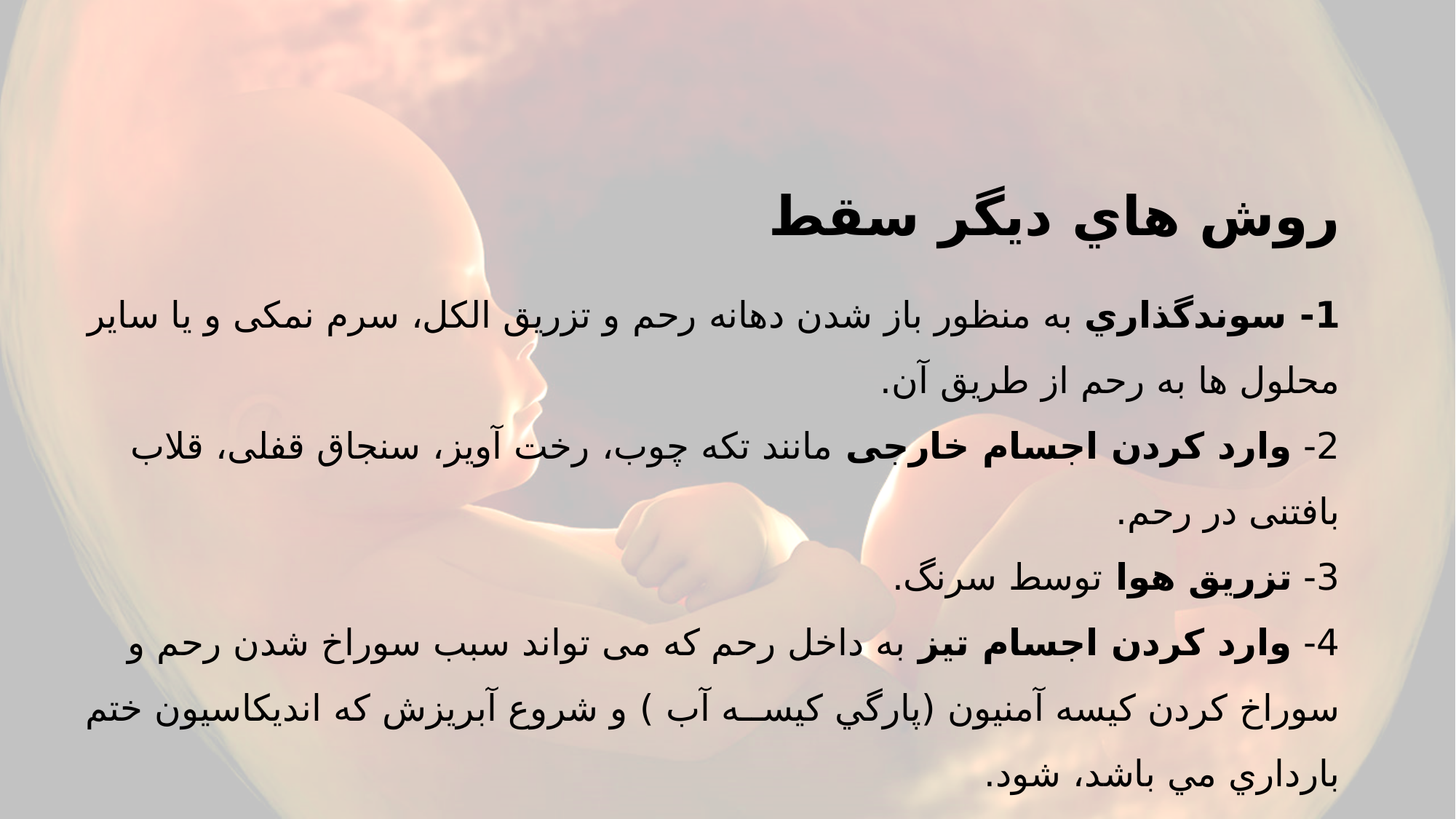

# روش هاي دیگر سقط
1- سوندگذاري به منظور باز شدن دهانه رحم و تزریق الکل، سرم نمکی و یا سایر محلول ها به رحم از طریق آن.
2- وارد کردن اجسام خارجی مانند تکه چوب،‌ رخت آویز، سنجاق قفلی، قلاب بافتنی در رحم.
3- تزریق هوا توسط سرنگ.
4- وارد کردن اجسام تیز به داخل رحم که می تواند سبب سوراخ شدن رحم و سوراخ كردن كيسه آمنيون (پارگي كيســه آب ) و شروع آبريزش كه انديكاسيون ختم بارداري مي باشد،‌ شود.